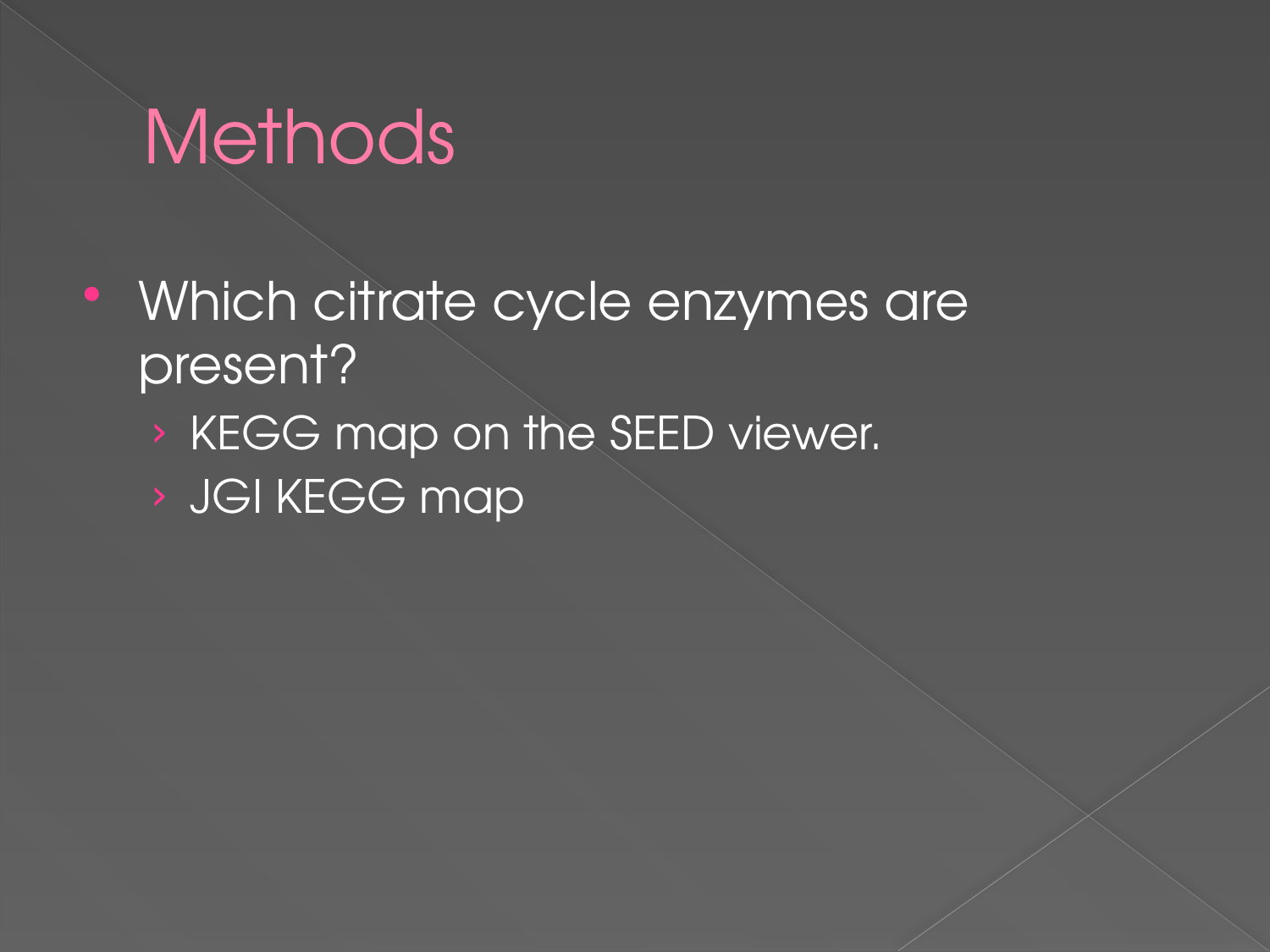

# Methods
Which citrate cycle enzymes are present?
KEGG map on the SEED viewer.
JGI KEGG map